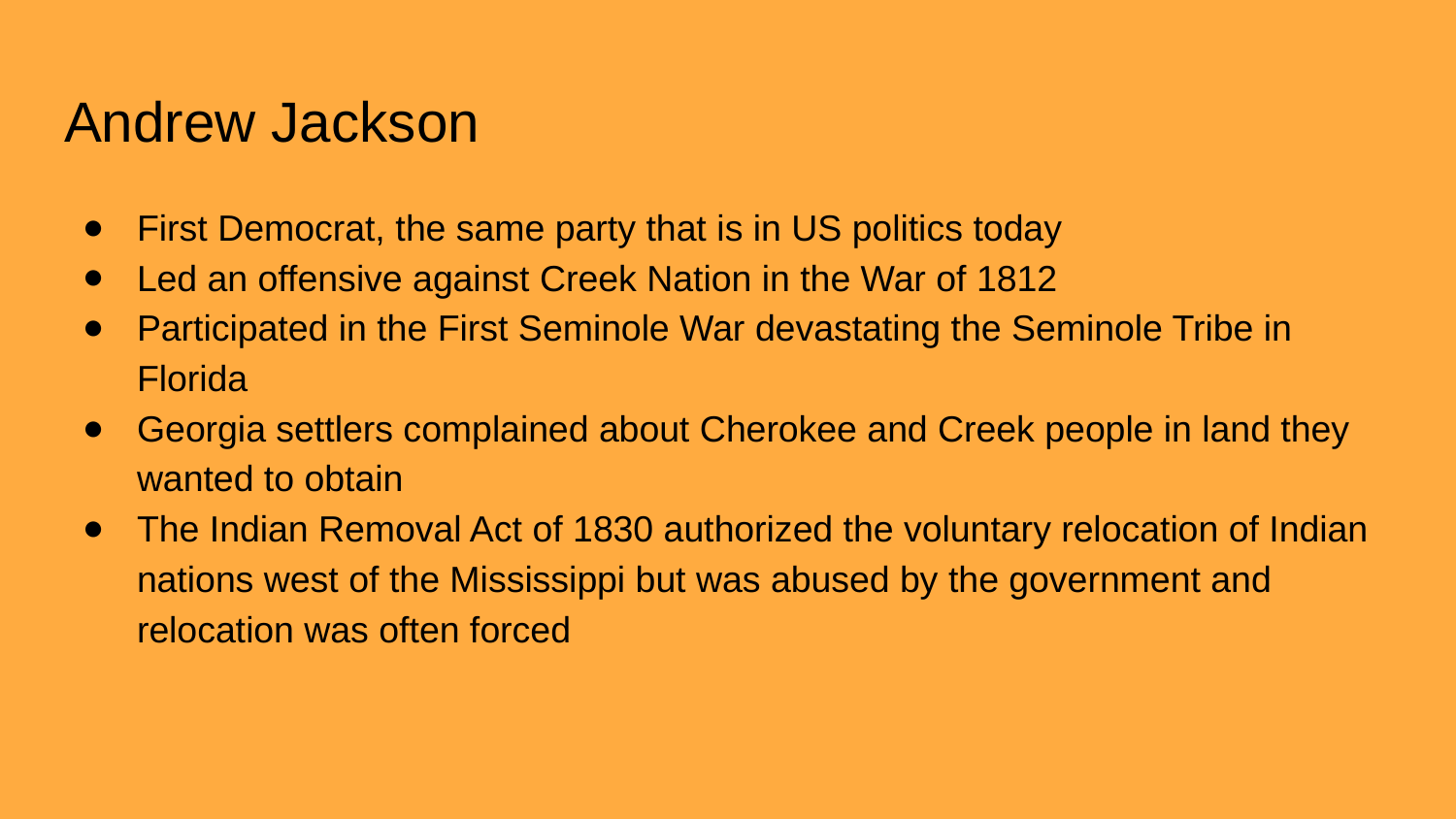

# Andrew Jackson
First Democrat, the same party that is in US politics today
Led an offensive against Creek Nation in the War of 1812
Participated in the First Seminole War devastating the Seminole Tribe in Florida
Georgia settlers complained about Cherokee and Creek people in land they wanted to obtain
The Indian Removal Act of 1830 authorized the voluntary relocation of Indian nations west of the Mississippi but was abused by the government and relocation was often forced